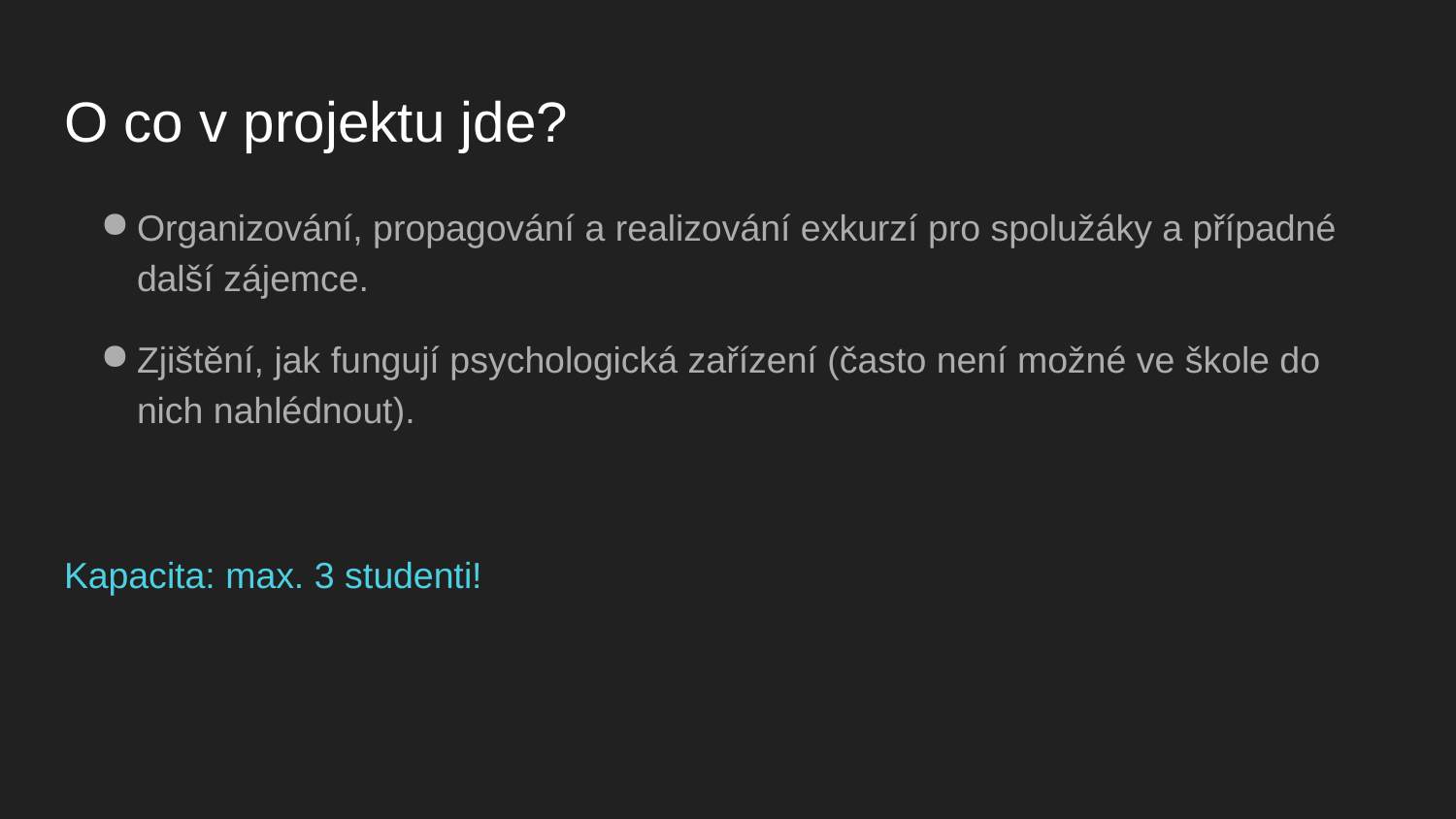

# O co v projektu jde?
Organizování, propagování a realizování exkurzí pro spolužáky a případné další zájemce.
Zjištění, jak fungují psychologická zařízení (často není možné ve škole do nich nahlédnout).

Kapacita: max. 3 studenti!